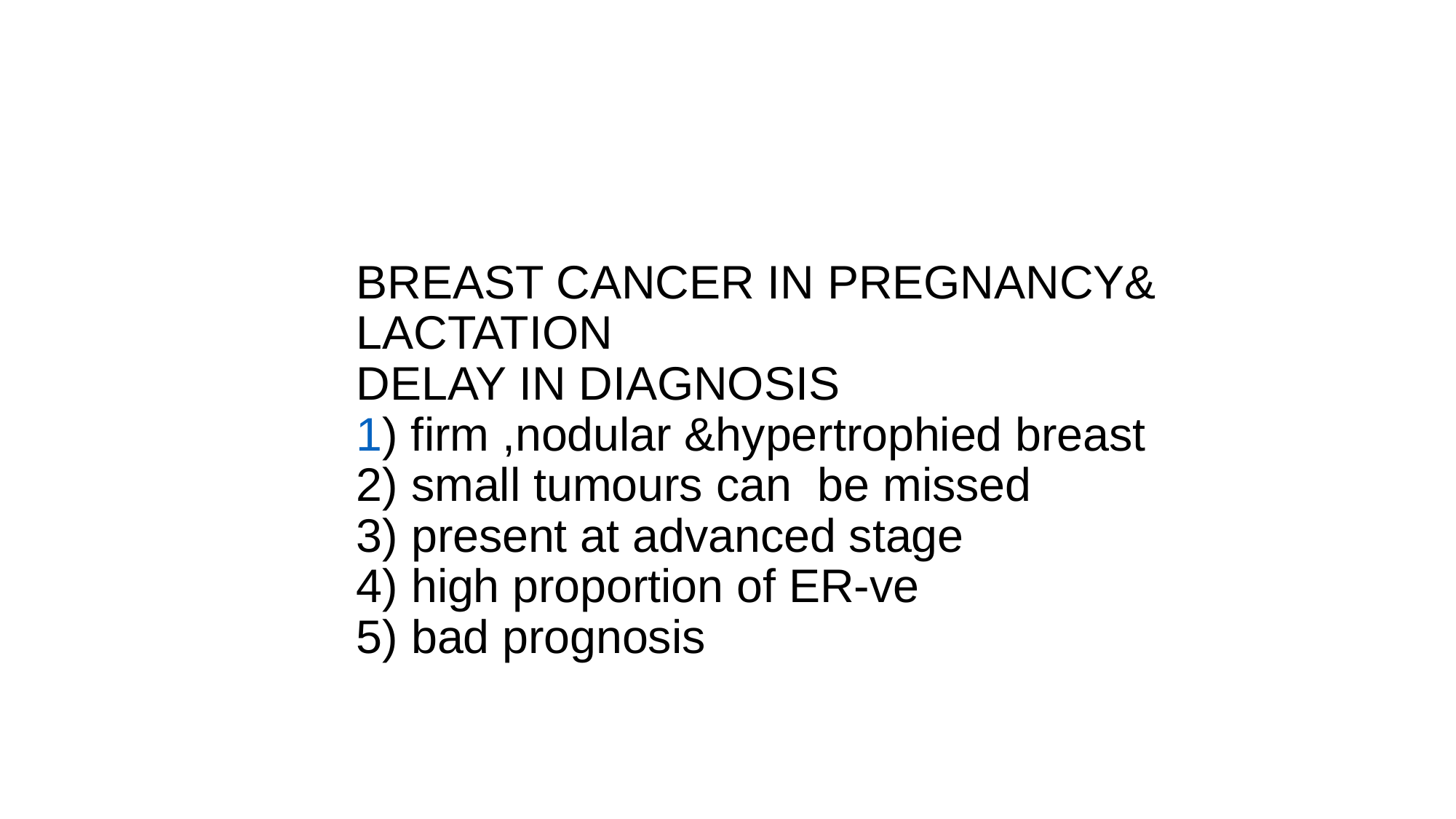

BREAST CANCER IN PREGNANCY&
LACTATION
DELAY IN DIAGNOSIS
1) firm ,nodular &hypertrophied breast
2) small tumours can  be missed
3) present at advanced stage
4) high proportion of ER-ve
5) bad prognosis